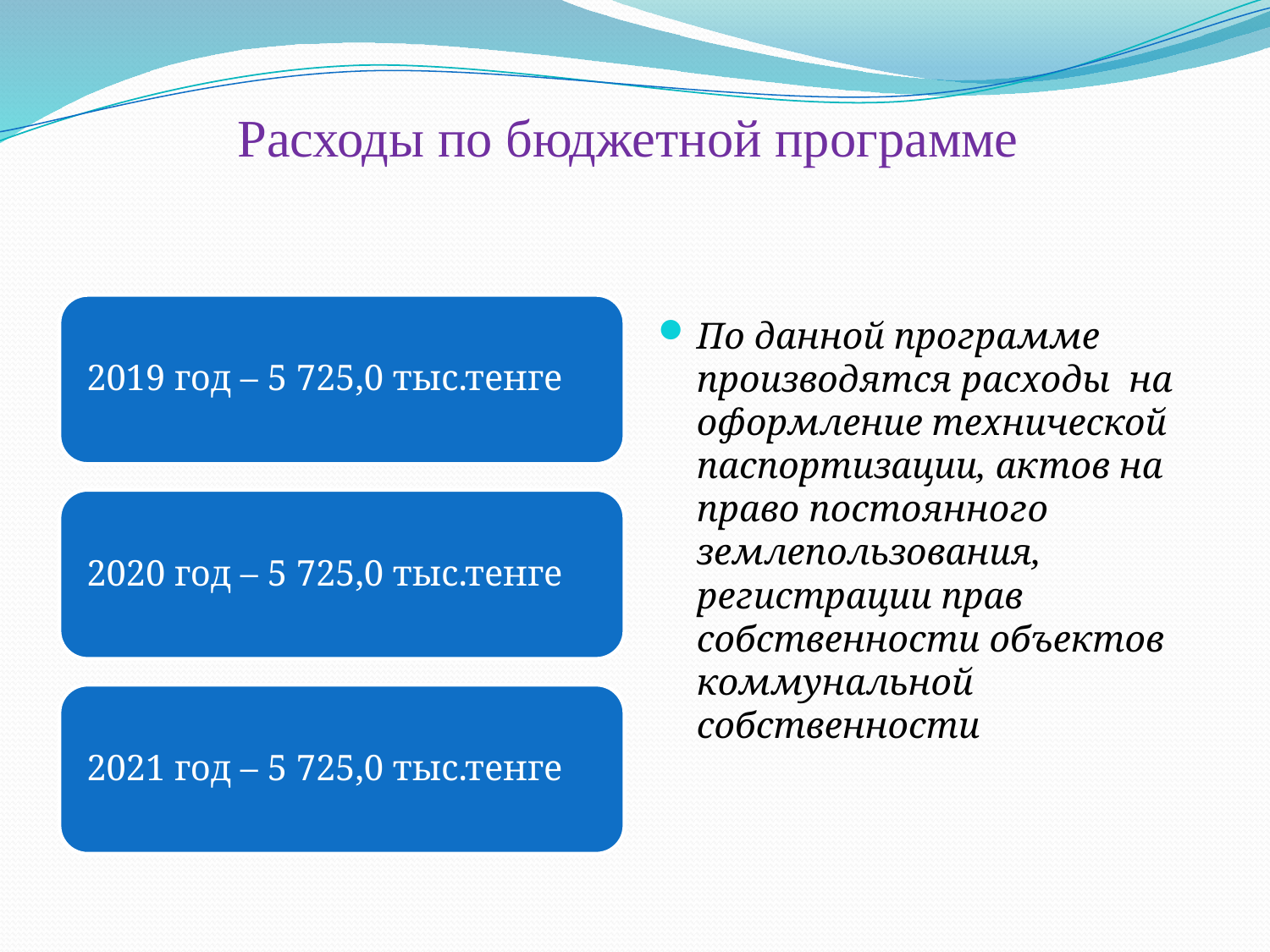

# Расходы по бюджетной программе

По данной программе производятся расходы  на оформление технической паспортизации, актов на право постоянного землепользования, регистрации прав собственности объектов коммунальной собственности

2019 год – 5 725,0 тыс.тенге
2020 год – 5 725,0 тыс.тенге
2021 год – 5 725,0 тыс.тенге